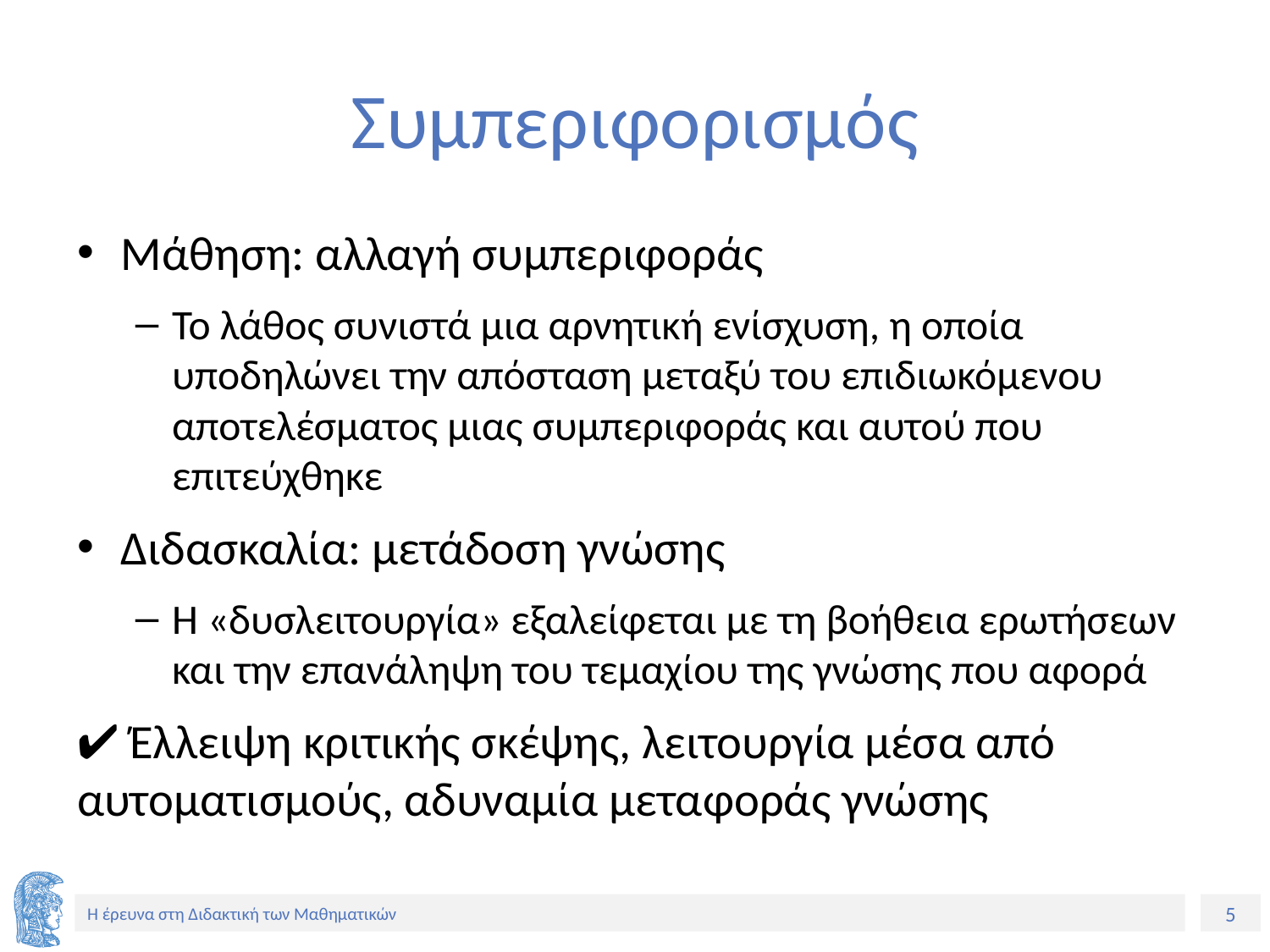

# Συμπεριφορισμός
Μάθηση: αλλαγή συμπεριφοράς
Το λάθος συνιστά μια αρνητική ενίσχυση, η οποία υποδηλώνει την απόσταση μεταξύ του επιδιωκόμενου αποτελέσματος μιας συμπεριφοράς και αυτού που επιτεύχθηκε
Διδασκαλία: μετάδοση γνώσης
Η «δυσλειτουργία» εξαλείφεται με τη βοήθεια ερωτήσεων και την επανάληψη του τεμαχίου της γνώσης που αφορά
✔ Έλλειψη κριτικής σκέψης, λειτουργία μέσα από αυτοματισμούς, αδυναμία μεταφοράς γνώσης